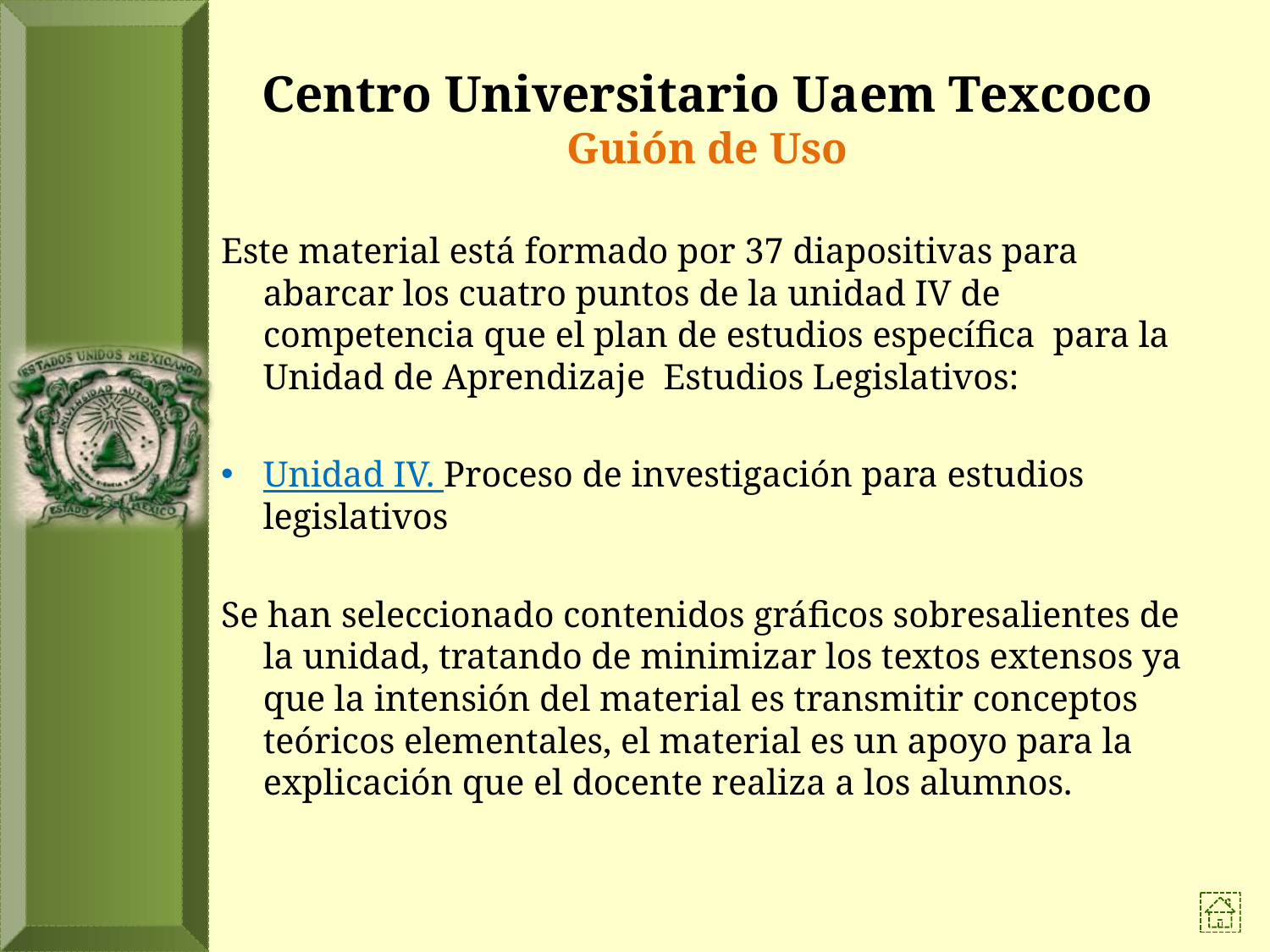

# Centro Universitario Uaem Texcoco Guión de Uso
Este material está formado por 37 diapositivas para abarcar los cuatro puntos de la unidad IV de competencia que el plan de estudios específica  para la Unidad de Aprendizaje  Estudios Legislativos:

Unidad IV. Proceso de investigación para estudios legislativos

Se han seleccionado contenidos gráficos sobresalientes de la unidad, tratando de minimizar los textos extensos ya que la intensión del material es transmitir conceptos teóricos elementales, el material es un apoyo para la explicación que el docente realiza a los alumnos.